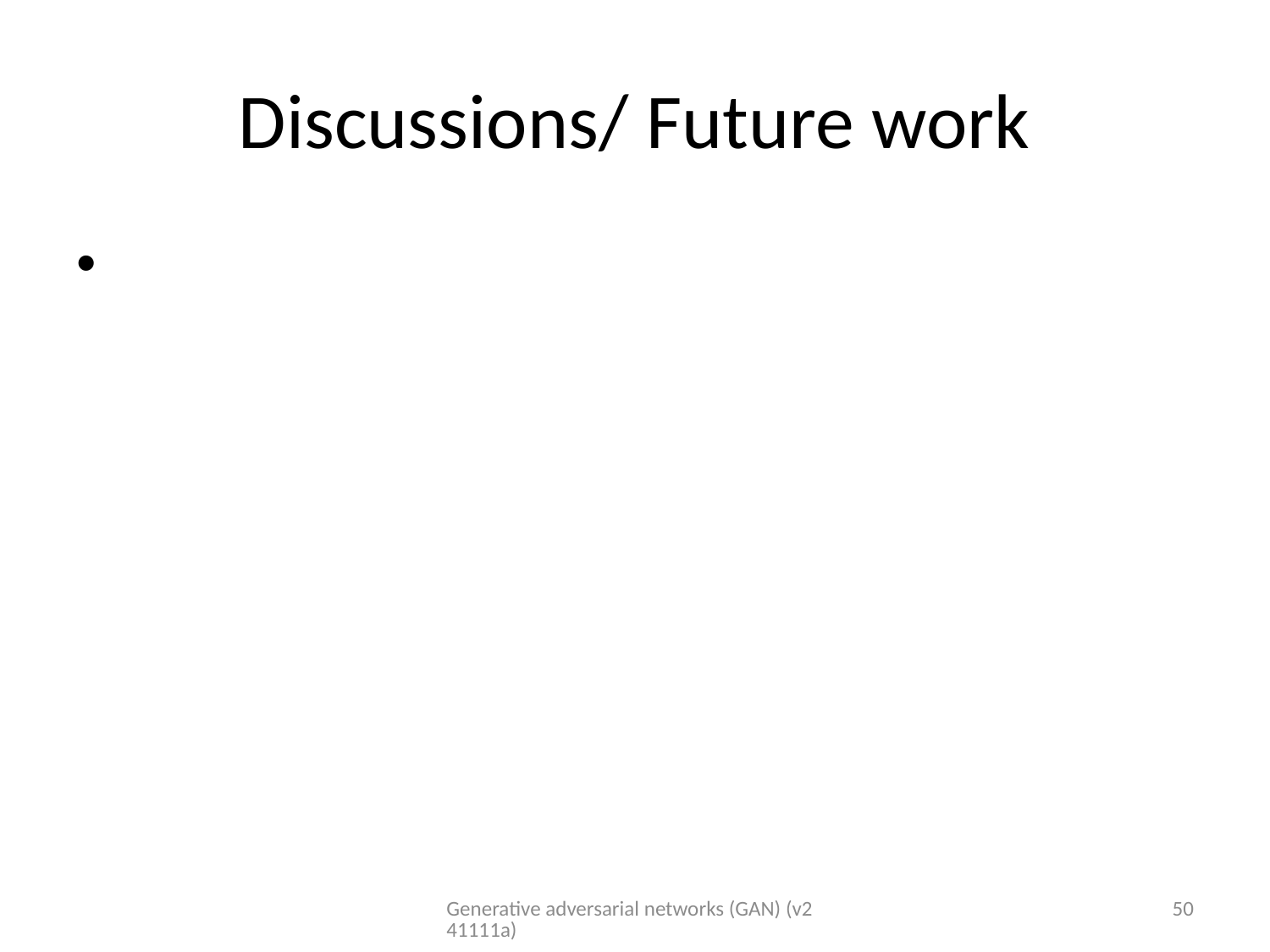

# Discussions/ Future work

Generative adversarial networks (GAN) (v241111a)
50